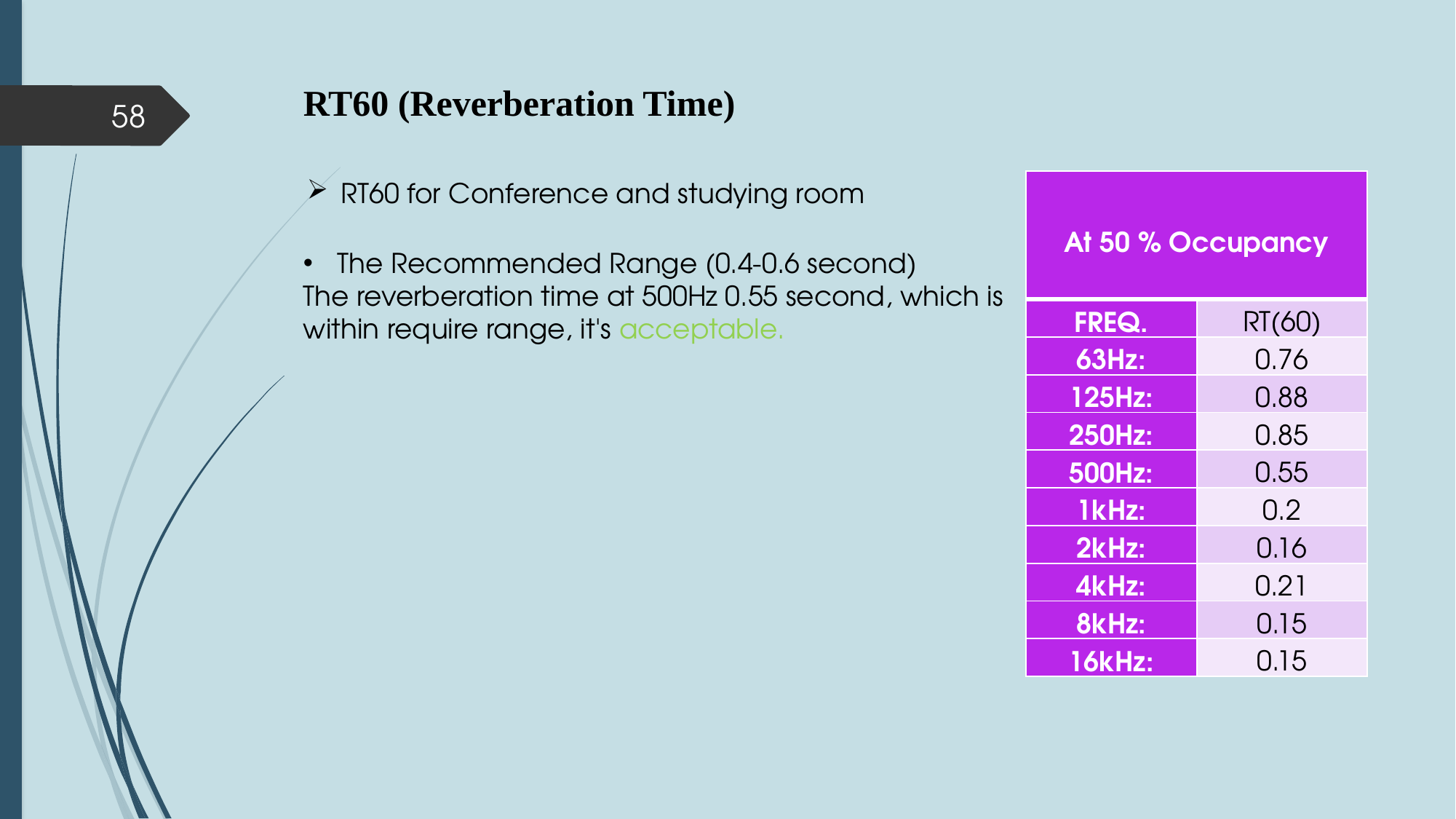

RT60 (Reverberation Time)
58
RT60 for Conference and studying room

| At 50 % Occupancy |  |
| --- | --- |
| FREQ. | RT(60) |
| 63Hz: | 0.76 |
| 125Hz: | 0.88 |
| 250Hz: | 0.85 |
| 500Hz: | 0.55 |
| 1kHz: | 0.2 |
| 2kHz: | 0.16 |
| 4kHz: | 0.21 |
| 8kHz: | 0.15 |
| 16kHz: | 0.15 |
The Recommended Range (0.4-0.6 second)
The reverberation time at 500Hz 0.55 second, which is within require range, it's acceptable.